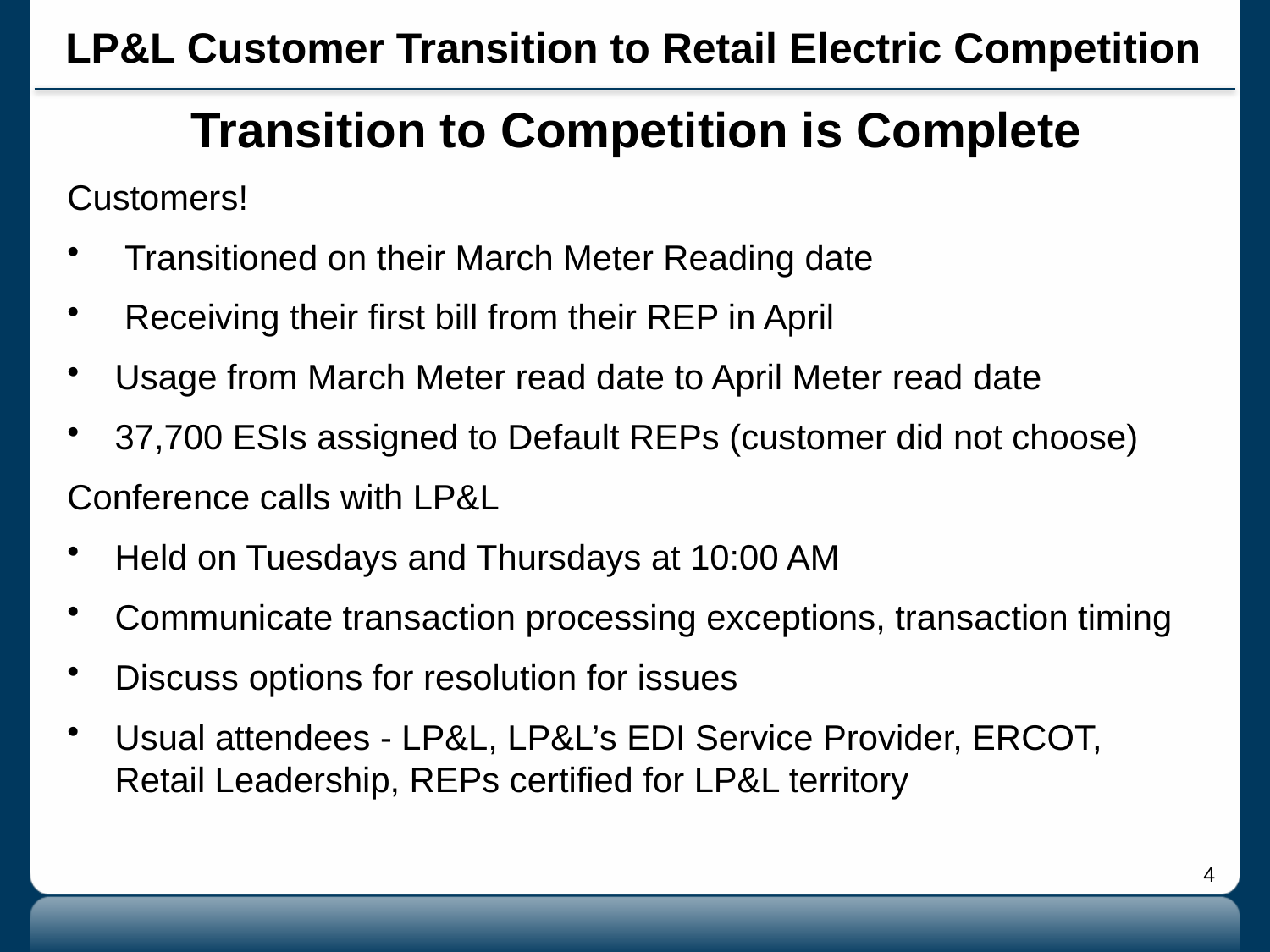

# LP&L Customer Transition to Retail Electric Competition
 Transition to Competition is Complete
Customers!
 Transitioned on their March Meter Reading date
 Receiving their first bill from their REP in April
Usage from March Meter read date to April Meter read date
37,700 ESIs assigned to Default REPs (customer did not choose)
Conference calls with LP&L
Held on Tuesdays and Thursdays at 10:00 AM
Communicate transaction processing exceptions, transaction timing
Discuss options for resolution for issues
Usual attendees - LP&L, LP&L’s EDI Service Provider, ERCOT, Retail Leadership, REPs certified for LP&L territory